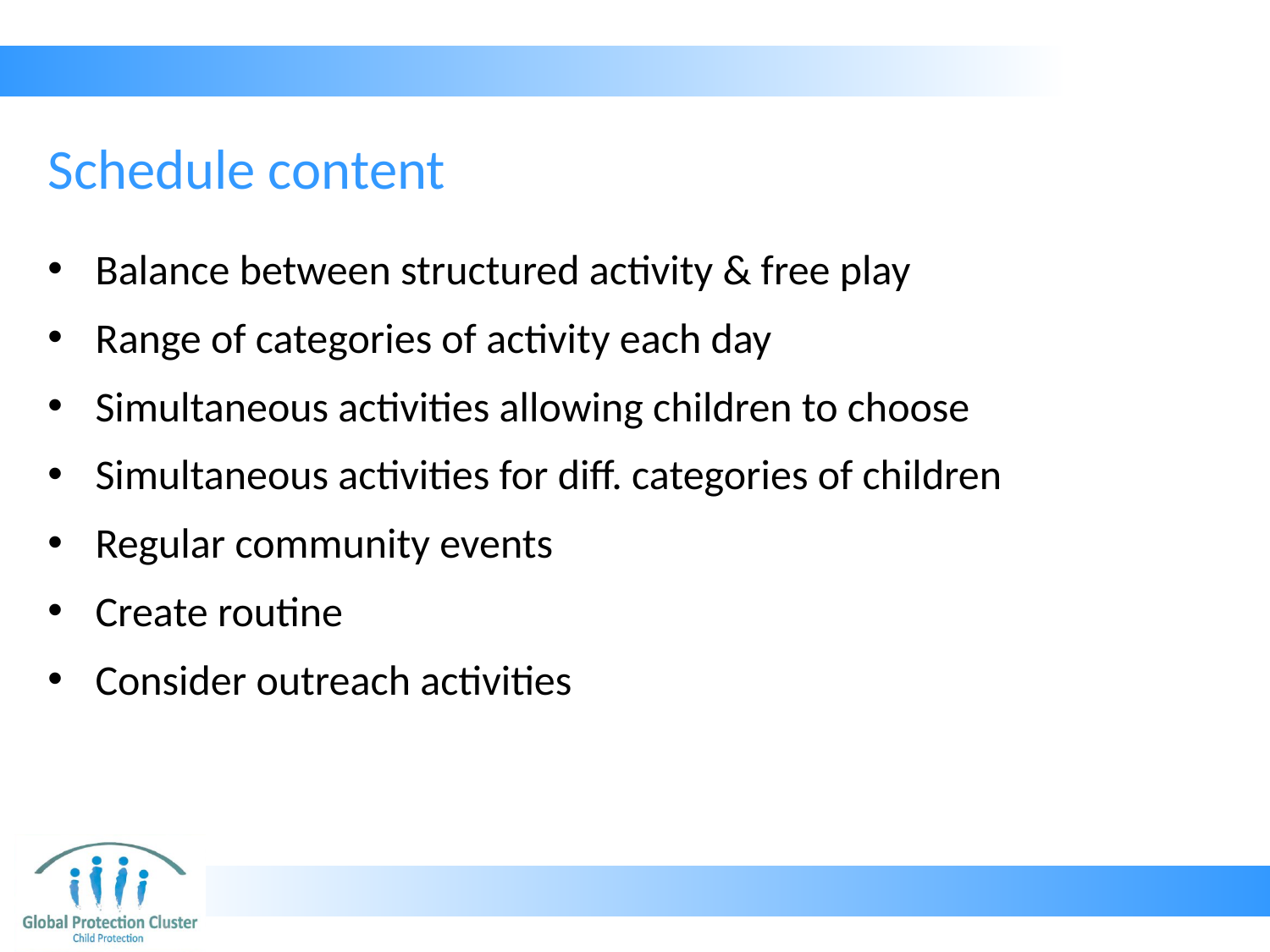

# Schedule content
Balance between structured activity & free play
Range of categories of activity each day
Simultaneous activities allowing children to choose
Simultaneous activities for diff. categories of children
Regular community events
Create routine
Consider outreach activities